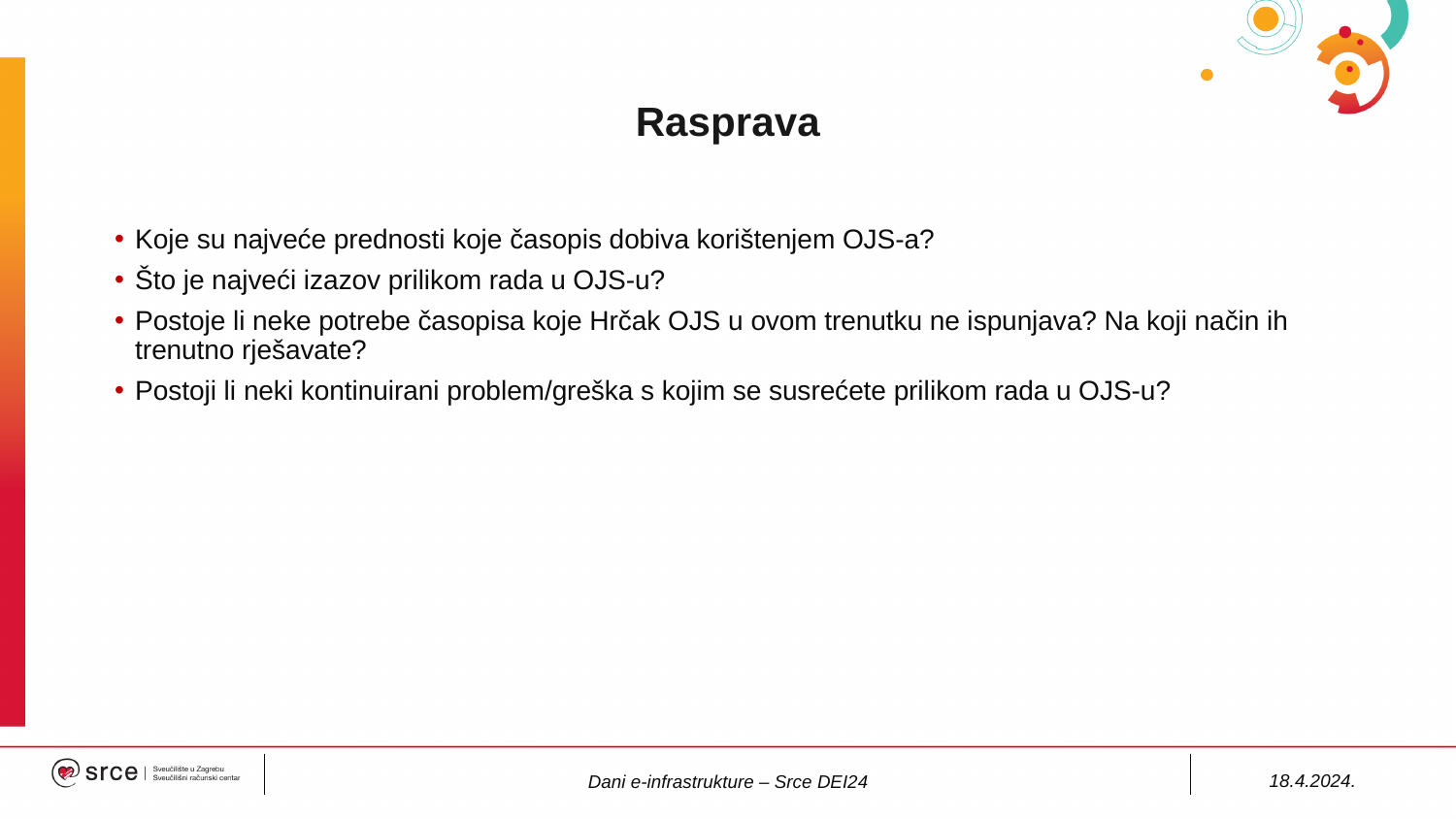

# Rasprava
Koje su najveće prednosti koje časopis dobiva korištenjem OJS-a?
Što je najveći izazov prilikom rada u OJS-u?
Postoje li neke potrebe časopisa koje Hrčak OJS u ovom trenutku ne ispunjava? Na koji način ih trenutno rješavate?
Postoji li neki kontinuirani problem/greška s kojim se susrećete prilikom rada u OJS-u?
18.4.2024.
Dani e-infrastrukture – Srce DEI24